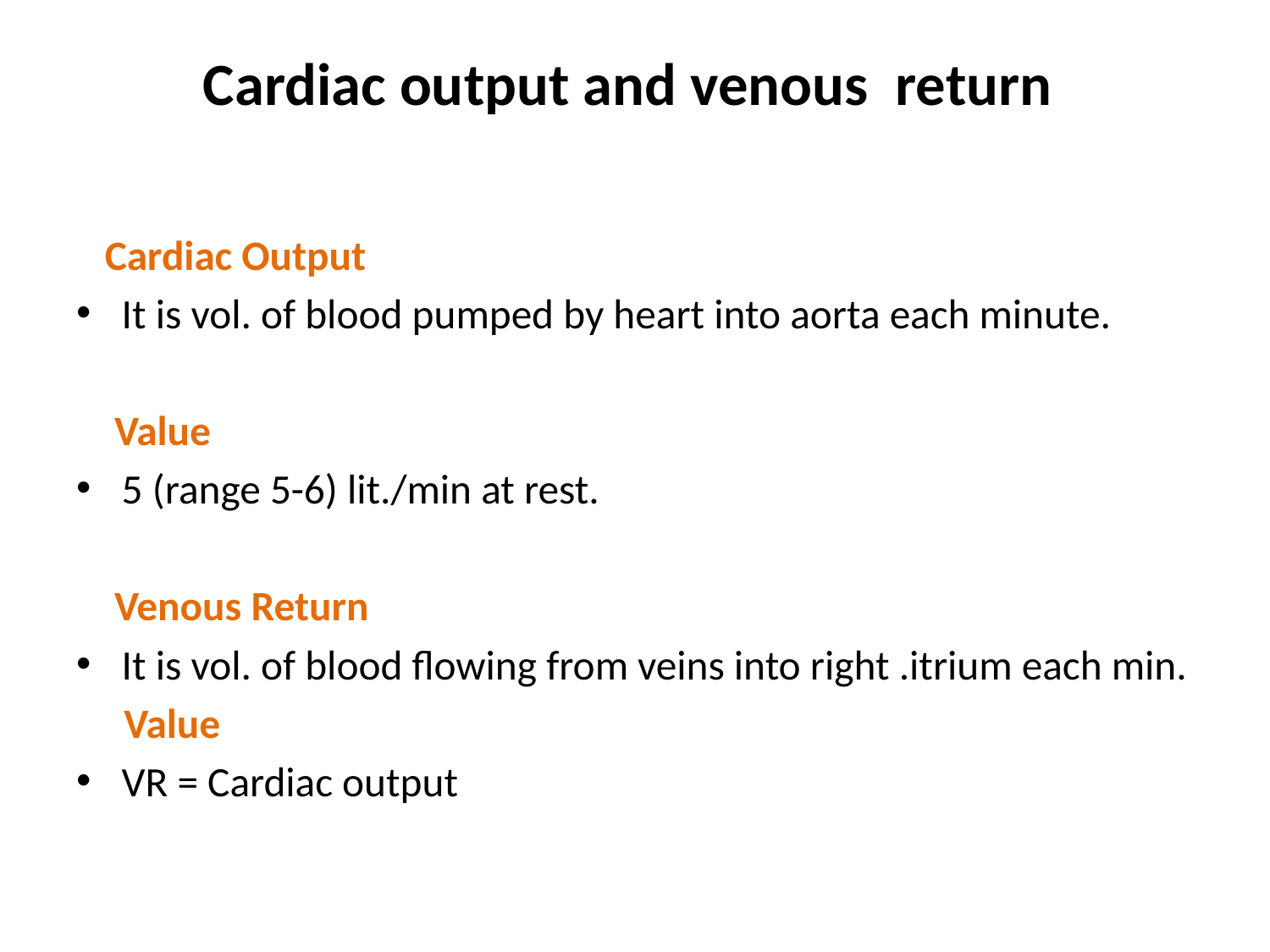

# Cardiac output and venous  return
   Cardiac Output
It is vol. of blood pumped by heart into aorta each minute.

    Value
5 (range 5-6) lit./min at rest.

    Venous Return
It is vol. of blood flowing from veins into right .itrium each min.
     Value
VR = Cardiac output